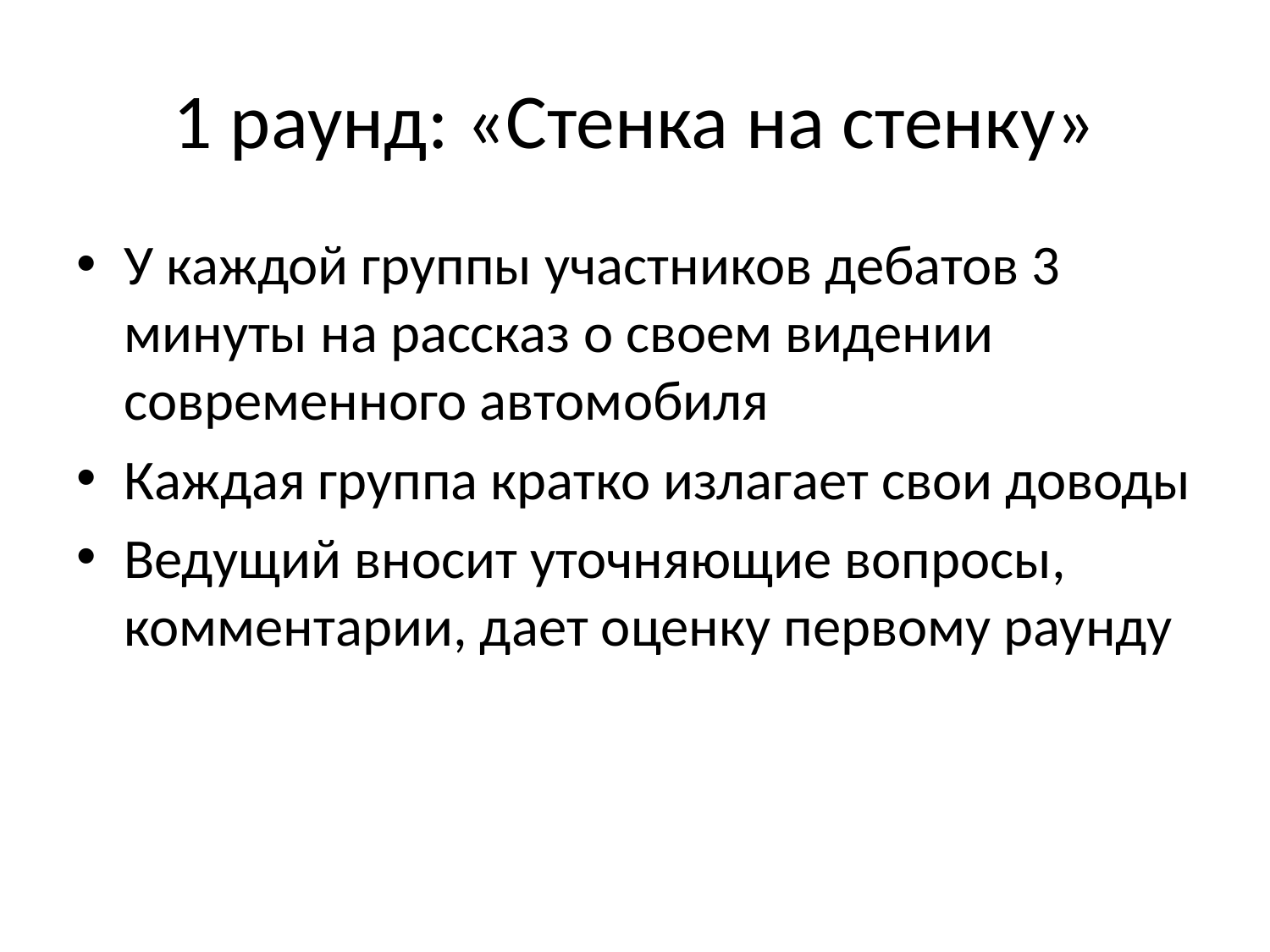

# 1 раунд: «Стенка на стенку»
У каждой группы участников дебатов 3 минуты на рассказ о своем видении современного автомобиля
Каждая группа кратко излагает свои доводы
Ведущий вносит уточняющие вопросы, комментарии, дает оценку первому раунду